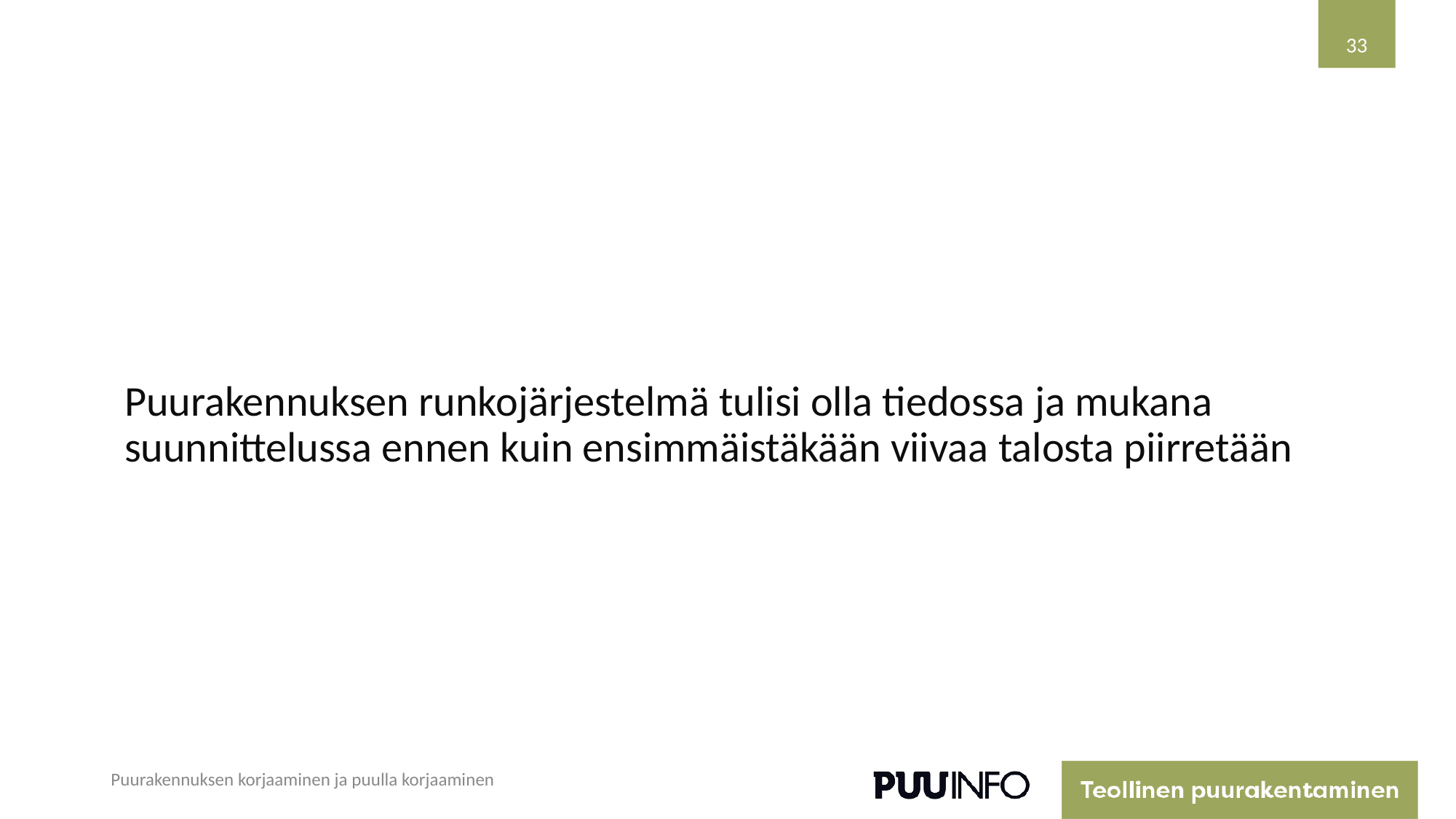

33
Puurakennuksen runkojärjestelmä tulisi olla tiedossa ja mukana suunnittelussa ennen kuin ensimmäistäkään viivaa talosta piirretään
Puurakennuksen korjaaminen ja puulla korjaaminen